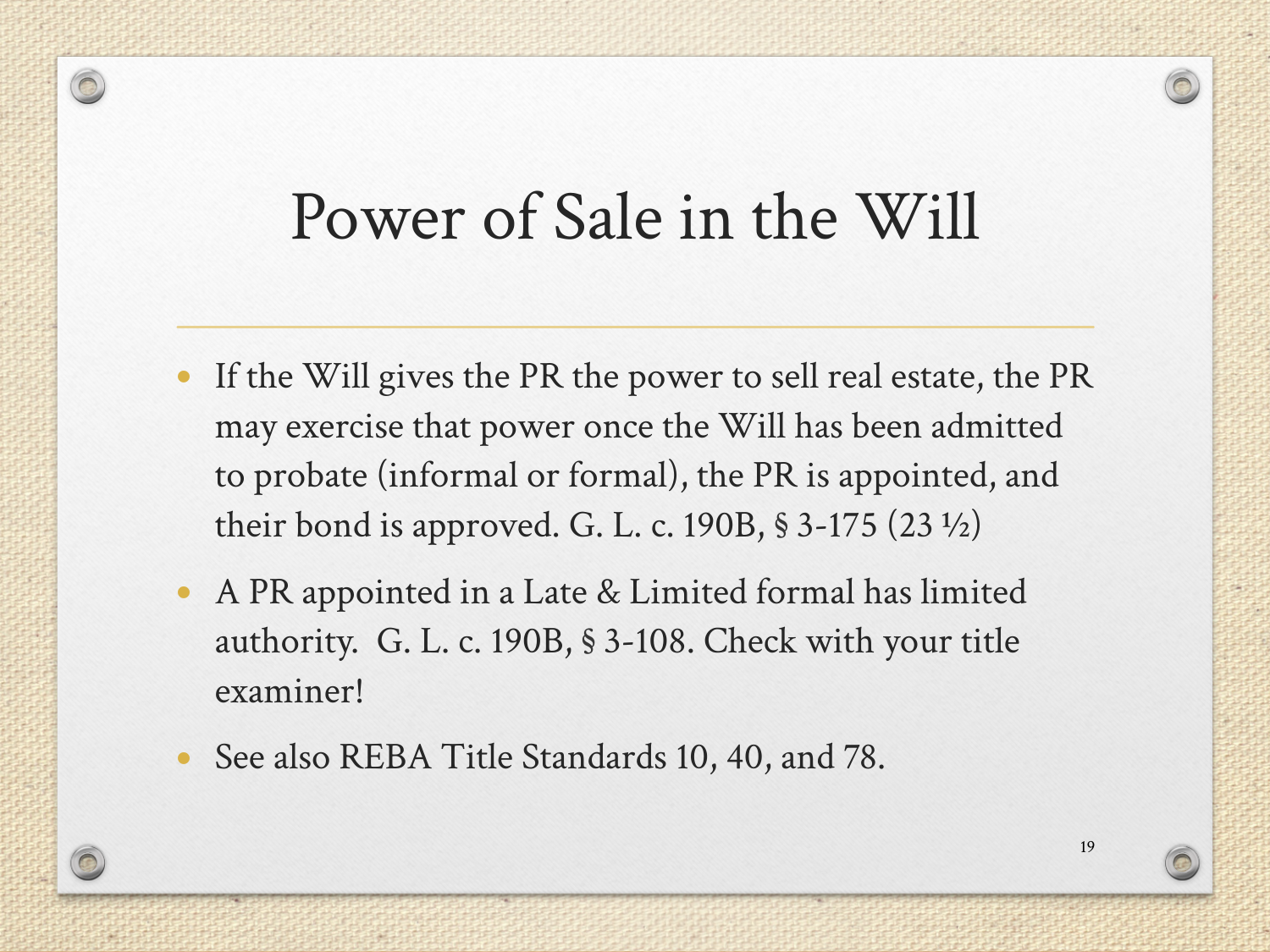

# Power of Sale in the Will
If the Will gives the PR the power to sell real estate, the PR may exercise that power once the Will has been admitted to probate (informal or formal), the PR is appointed, and their bond is approved. G. L. c. 190B, § 3-175 (23 ½)
A PR appointed in a Late & Limited formal has limited authority.  G. L. c. 190B, § 3-108. Check with your title examiner!
See also REBA Title Standards 10, 40, and 78.

19